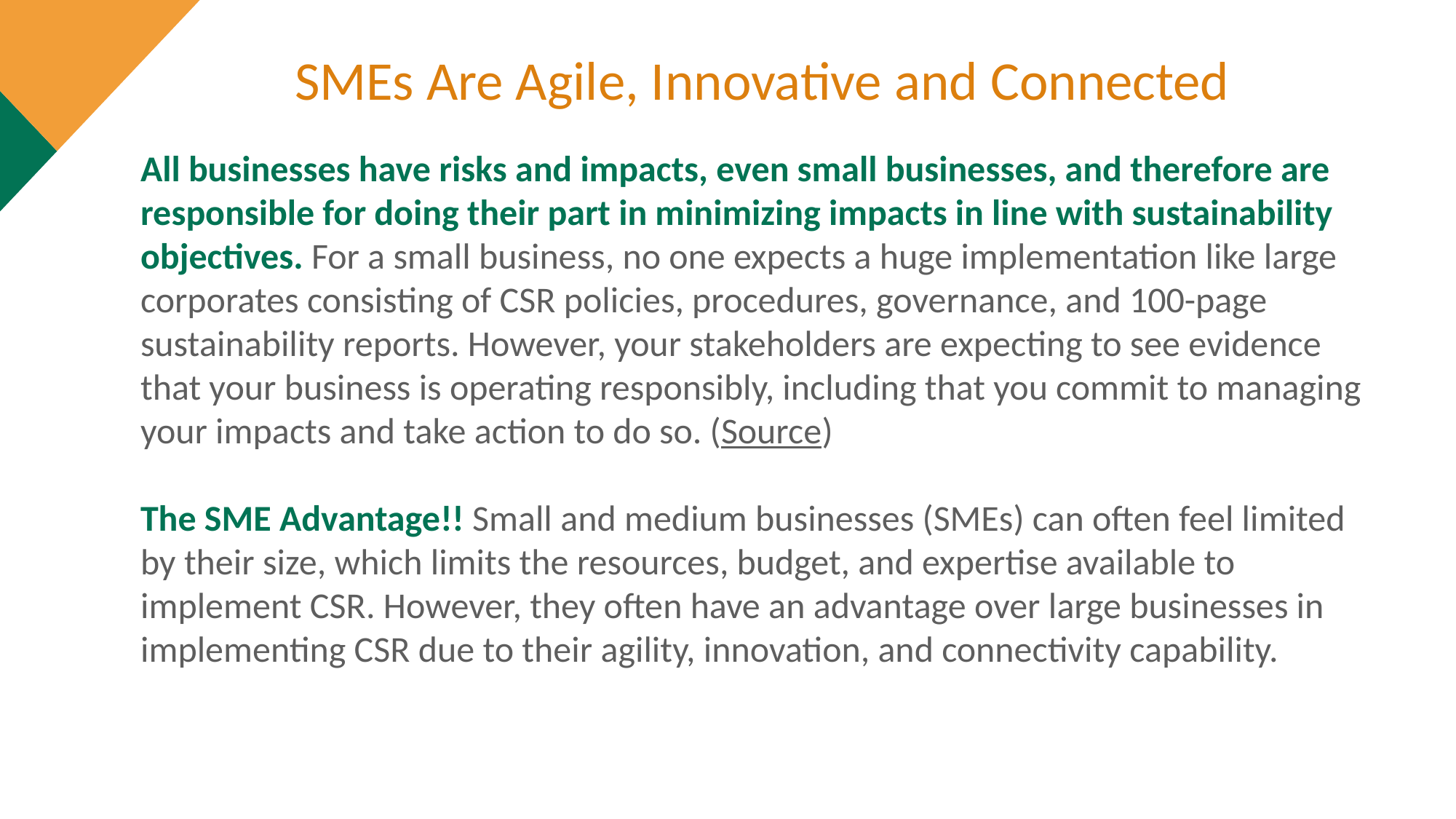

SMEs Are Agile, Innovative and Connected

All businesses have risks and impacts, even small businesses, and therefore are responsible for doing their part in minimizing impacts in line with sustainability objectives. For a small business, no one expects a huge implementation like large corporates consisting of CSR policies, procedures, governance, and 100-page sustainability reports. However, your stakeholders are expecting to see evidence that your business is operating responsibly, including that you commit to managing your impacts and take action to do so. (Source)

The SME Advantage!! Small and medium businesses (SMEs) can often feel limited by their size, which limits the resources, budget, and expertise available to implement CSR. However, they often have an advantage over large businesses in implementing CSR due to their agility, innovation, and connectivity capability.